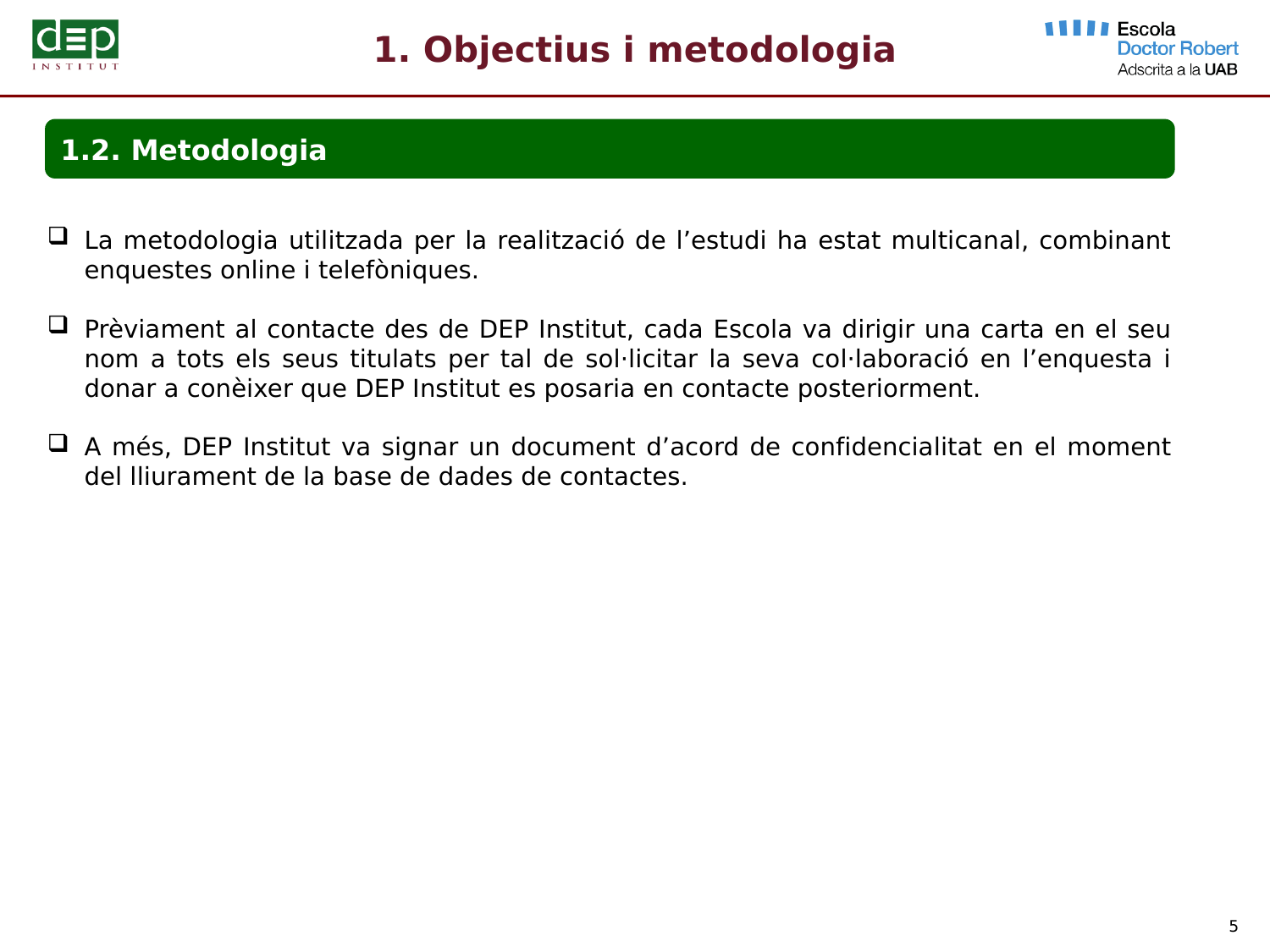

1. Objectius i metodologia
1.2. Metodologia
La metodologia utilitzada per la realització de l’estudi ha estat multicanal, combinant enquestes online i telefòniques.

Prèviament al contacte des de DEP Institut, cada Escola va dirigir una carta en el seu nom a tots els seus titulats per tal de sol·licitar la seva col·laboració en l’enquesta i donar a conèixer que DEP Institut es posaria en contacte posteriorment.

A més, DEP Institut va signar un document d’acord de confidencialitat en el moment del lliurament de la base de dades de contactes.

5